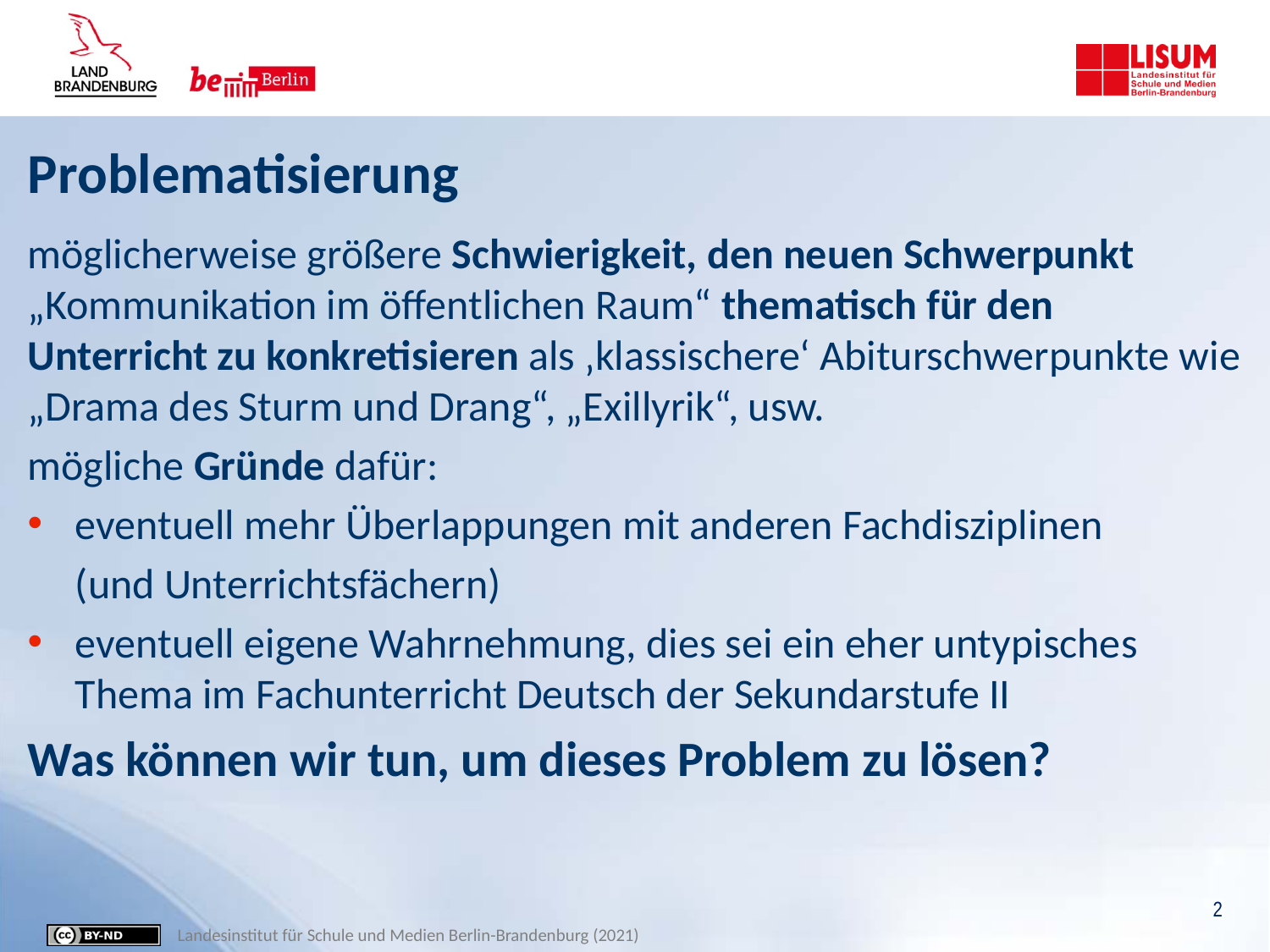

# Problematisierung
möglicherweise größere Schwierigkeit, den neuen Schwerpunkt „Kommunikation im öffentlichen Raum“ thematisch für den Unterricht zu konkretisieren als ‚klassischere‘ Abiturschwerpunkte wie „Drama des Sturm und Drang“, „Exillyrik“, usw.
mögliche Gründe dafür:
eventuell mehr Überlappungen mit anderen Fachdisziplinen
     (und Unterrichtsfächern)
eventuell eigene Wahrnehmung, dies sei ein eher untypisches Thema im Fachunterricht Deutsch der Sekundarstufe II
Was können wir tun, um dieses Problem zu lösen?

2